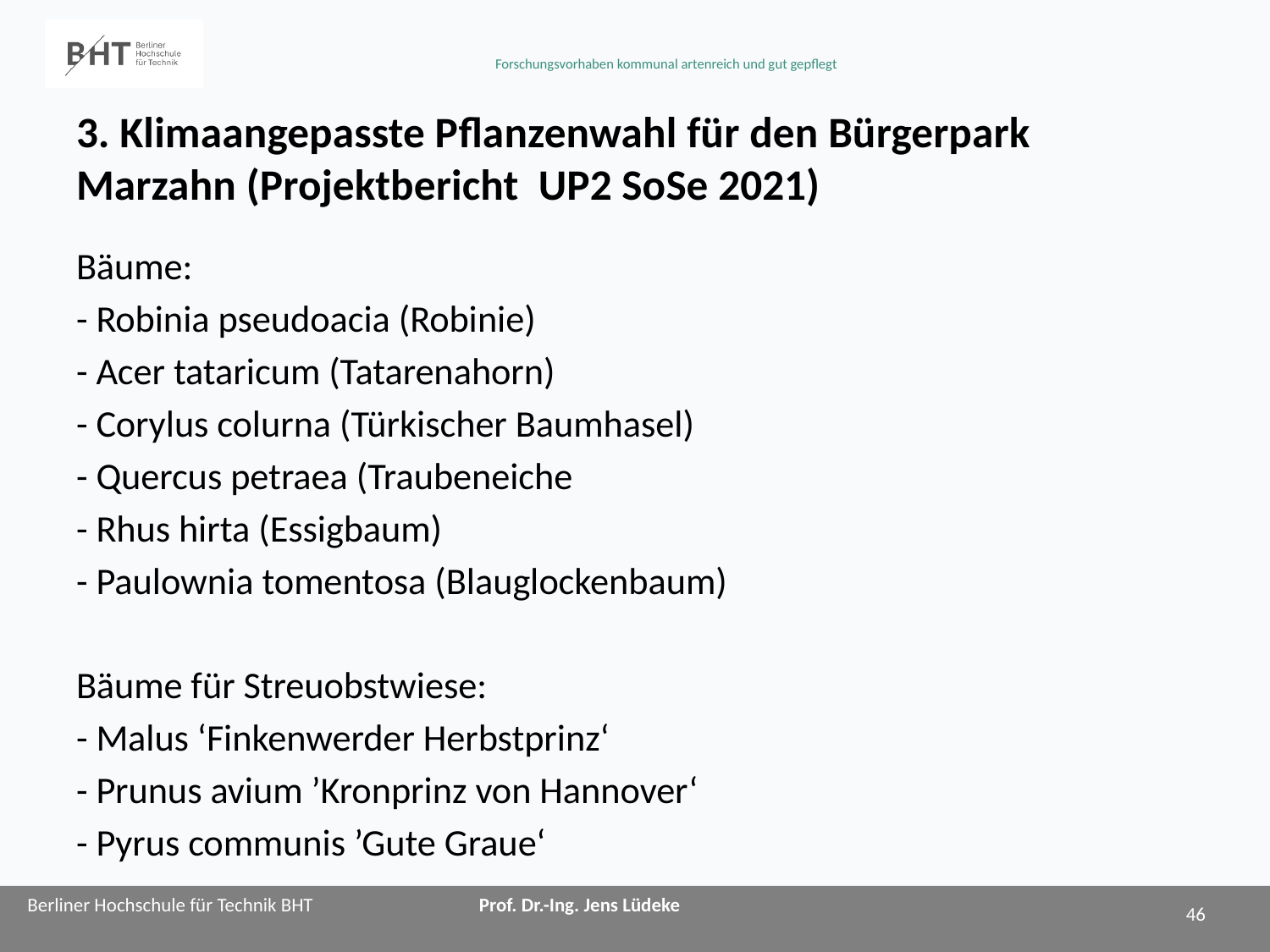

# 3. Klimaangepasste Pflanzenwahl für den Bürgerpark Marzahn (Projektbericht  UP2 SoSe 2021)
Bäume:
- Robinia pseudoacia (Robinie)
- Acer tataricum (Tatarenahorn)
- Corylus colurna (Türkischer Baumhasel)
- Quercus petraea (Traubeneiche
- Rhus hirta (Essigbaum)
- Paulownia tomentosa (Blauglockenbaum)

Bäume für Streuobstwiese:
- Malus ‘Finkenwerder Herbstprinz‘
- Prunus avium ’Kronprinz von Hannover‘
- Pyrus communis ’Gute Graue‘

46